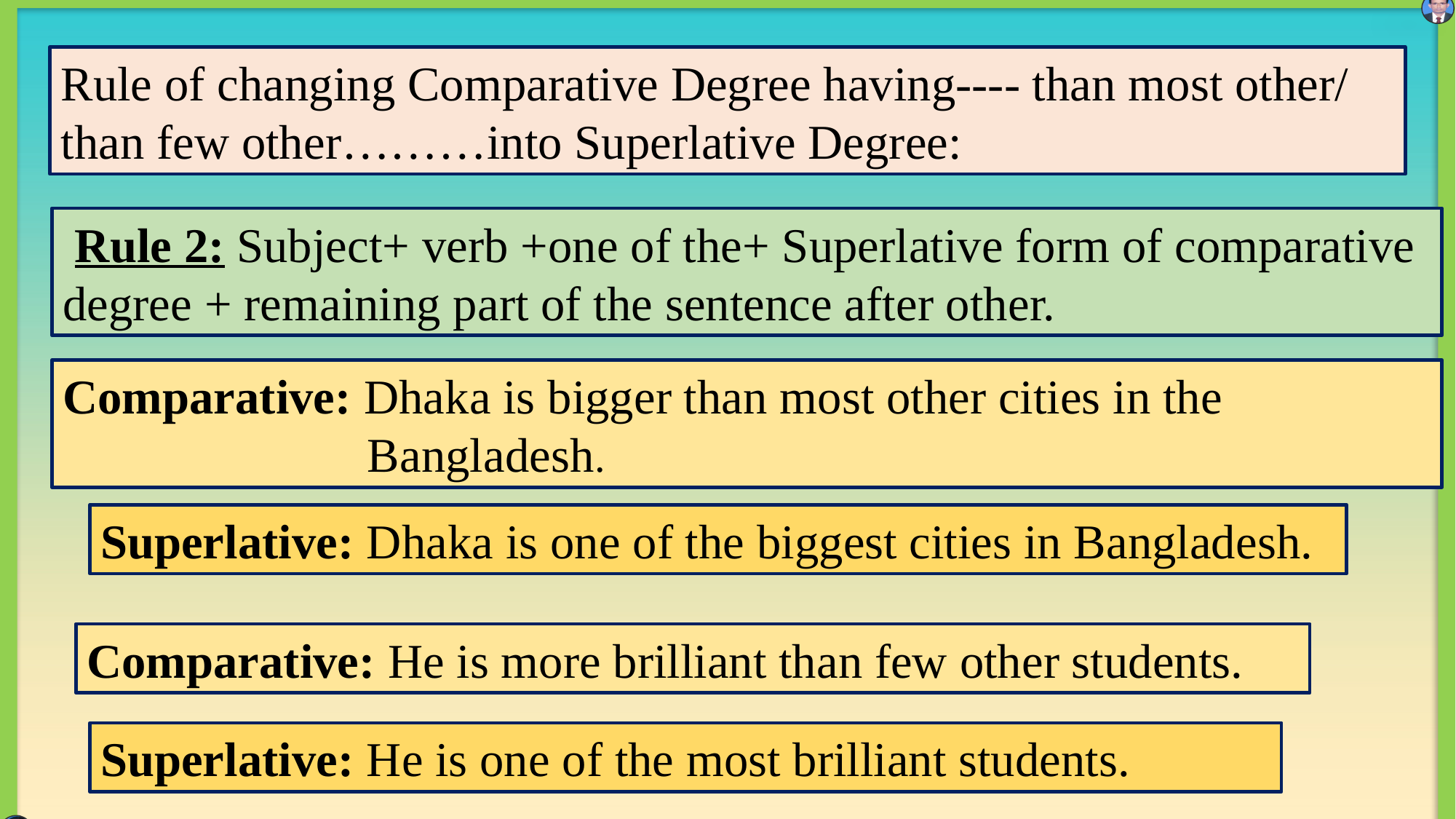

Rule of changing Comparative Degree having---- than most other/ than few other………into Superlative Degree:
 Rule 2: Subject+ verb +one of the+ Superlative form of comparative degree + remaining part of the sentence after other.
Comparative: Dhaka is bigger than most other cities in the
                         Bangladesh.
Superlative: Dhaka is one of the biggest cities in Bangladesh.
Comparative: He is more brilliant than few other students.
Superlative: He is one of the most brilliant students.